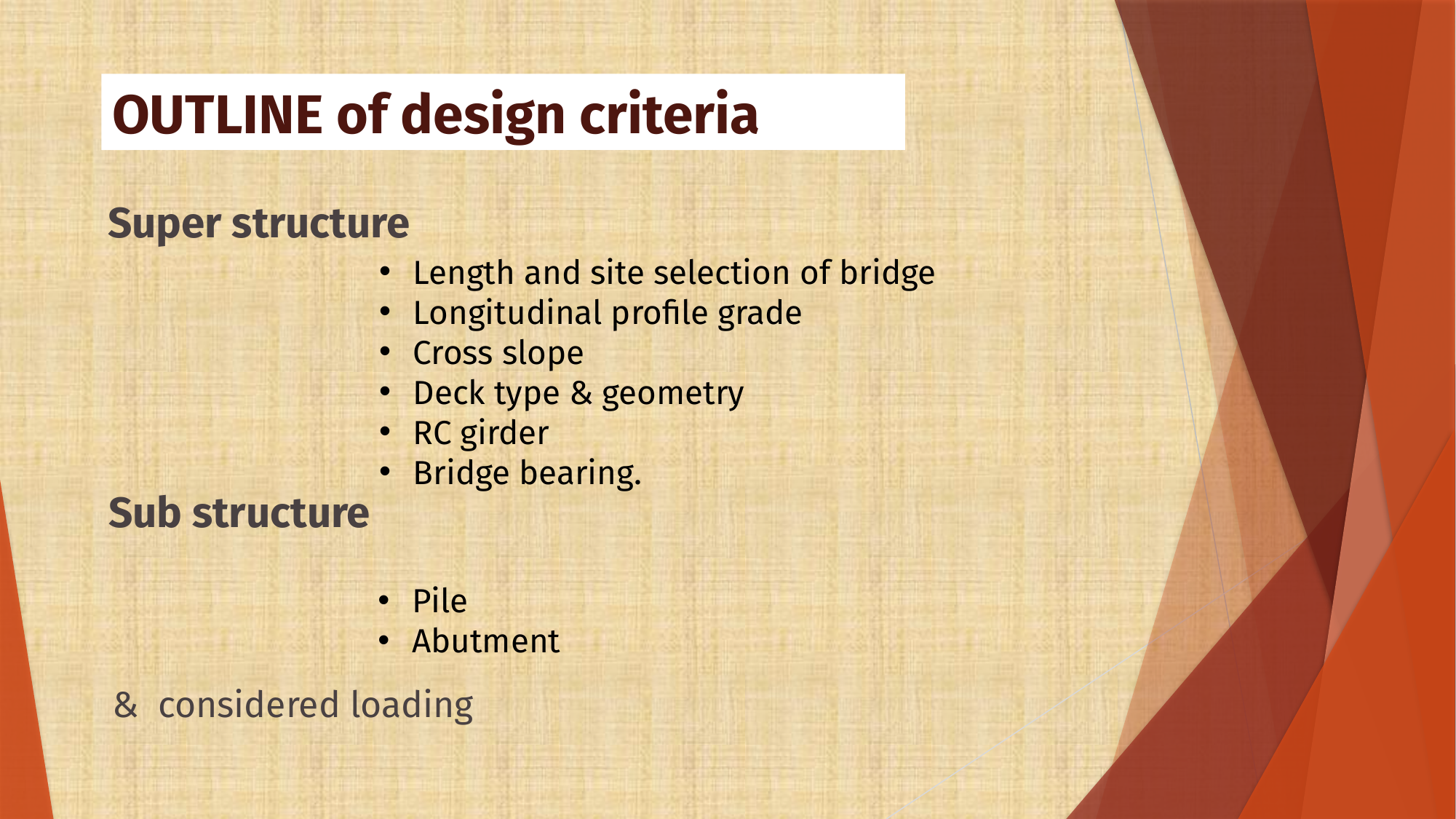

OUTLINE of design criteria
Super structure
Length and site selection of bridge
Longitudinal profile grade
Cross slope
Deck type & geometry
RC girder
Bridge bearing.

Sub structure

Pile
Abutment
&  considered loading